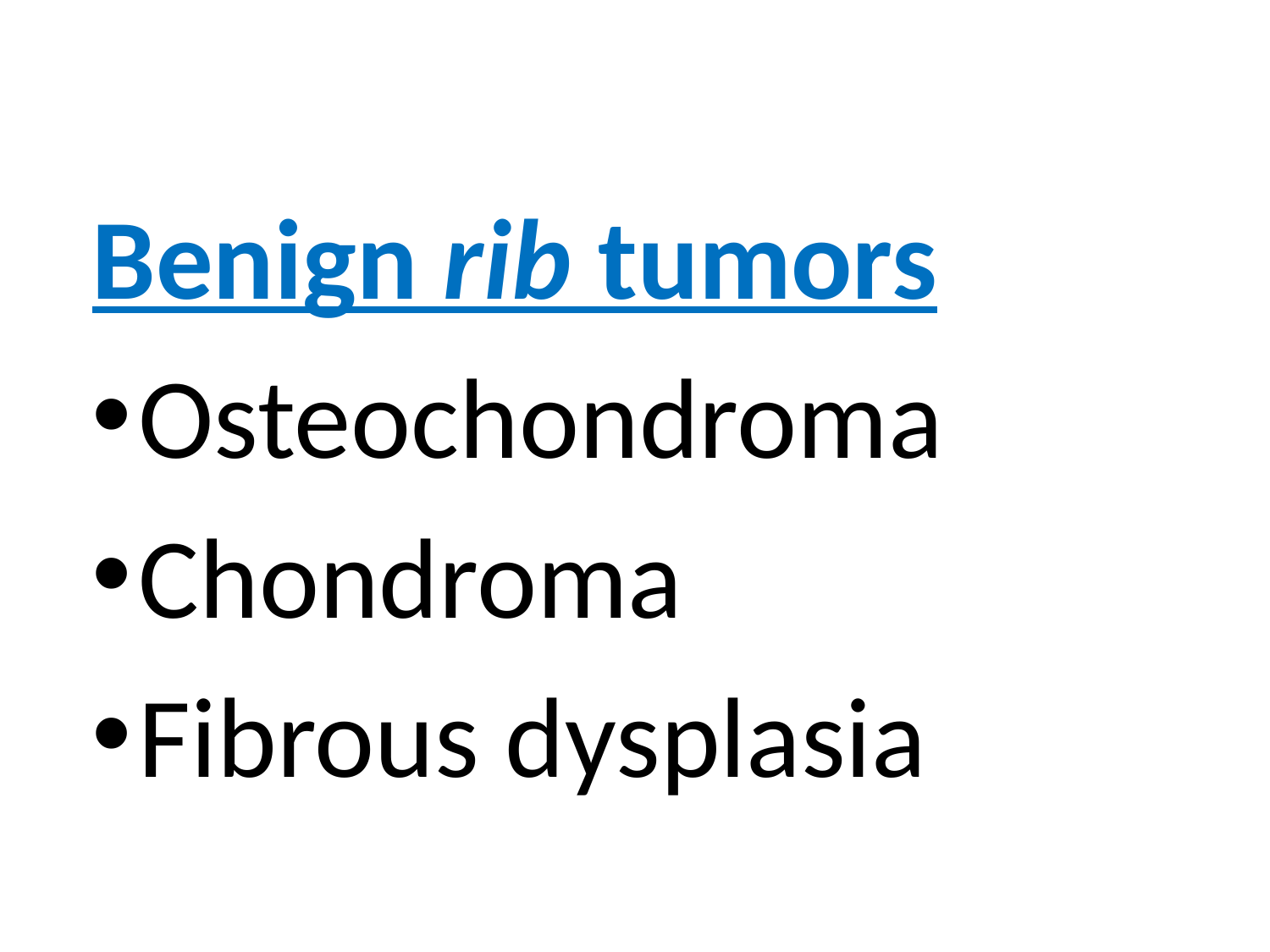

Benign rib tumors
Osteochondroma
Chondroma
Fibrous dysplasia